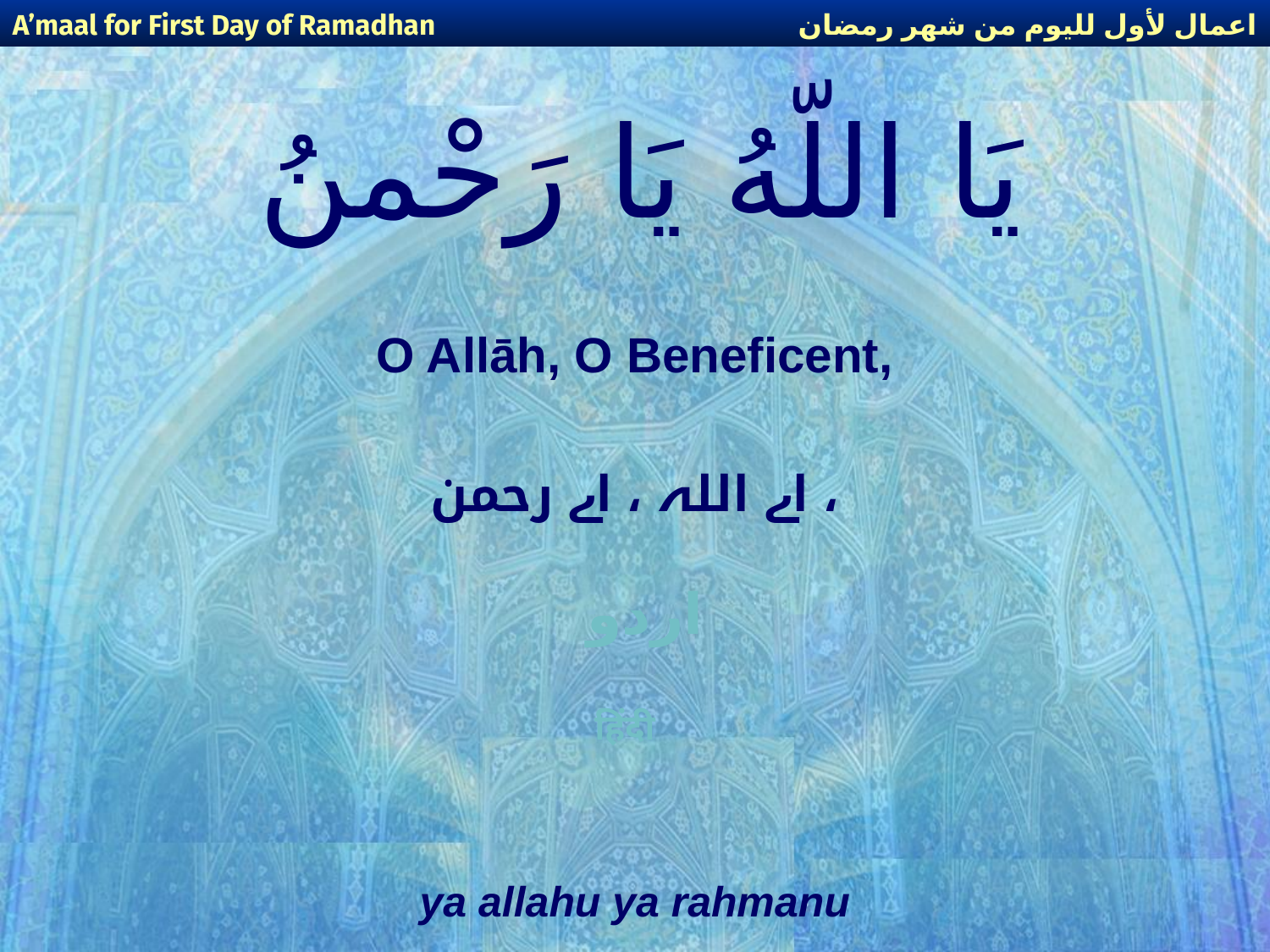

اعمال لأول لليوم من شهر رمضان
A’maal for First Day of Ramadhan
# يَا اللّهُ يَا رَحْمنُ
O Allāh, O Beneficent,

اے اللہ ، اے رحمن ،

اردو
हिंदी
ya allahu ya rahmanu